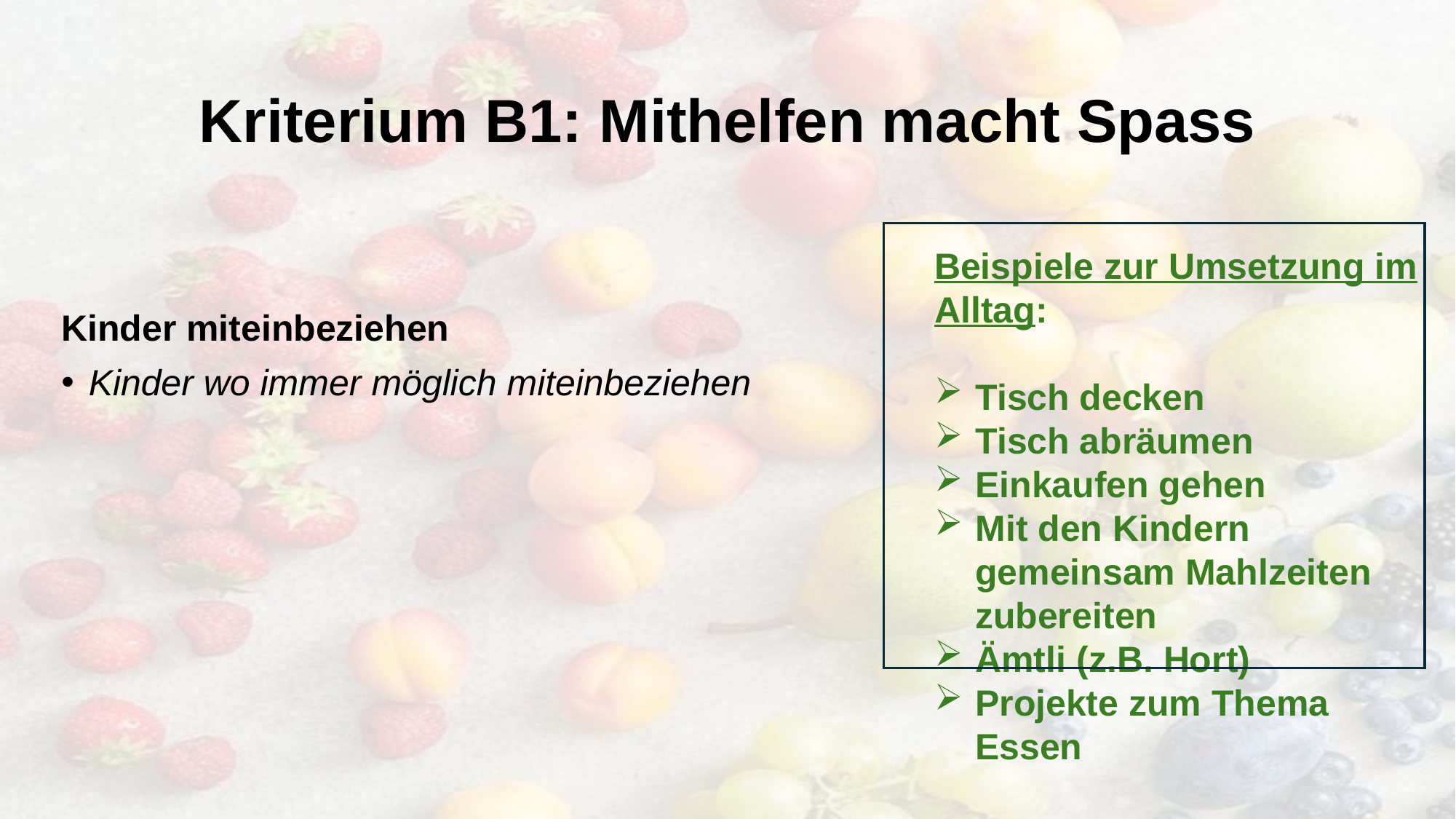

# Kriterium B1: Mithelfen macht Spass

Beispiele zur Umsetzung im Alltag:

Tisch decken
Tisch abräumen
Einkaufen gehen
Mit den Kindern gemeinsam Mahlzeiten zubereiten
Ämtli (z.B. Hort)
Projekte zum Thema Essen

Kinder miteinbeziehen
Kinder wo immer möglich miteinbeziehen